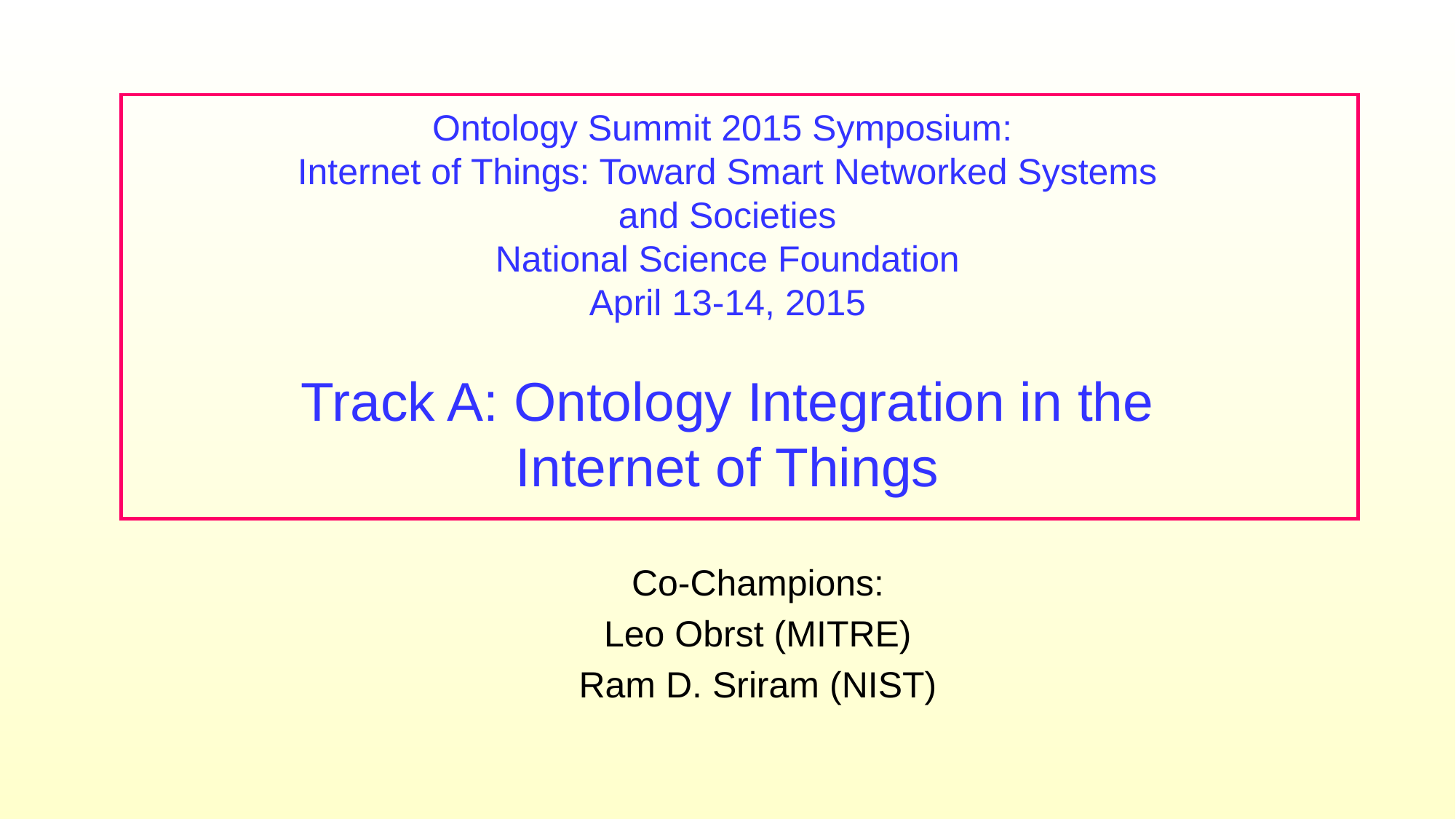

Ontology Summit 2015 Symposium:
Internet of Things: Toward Smart Networked Systems and Societies
National Science Foundation
April 13-14, 2015
Track A: Ontology Integration in the Internet of Things
Co-Champions:
Leo Obrst (MITRE)
Ram D. Sriram (NIST)